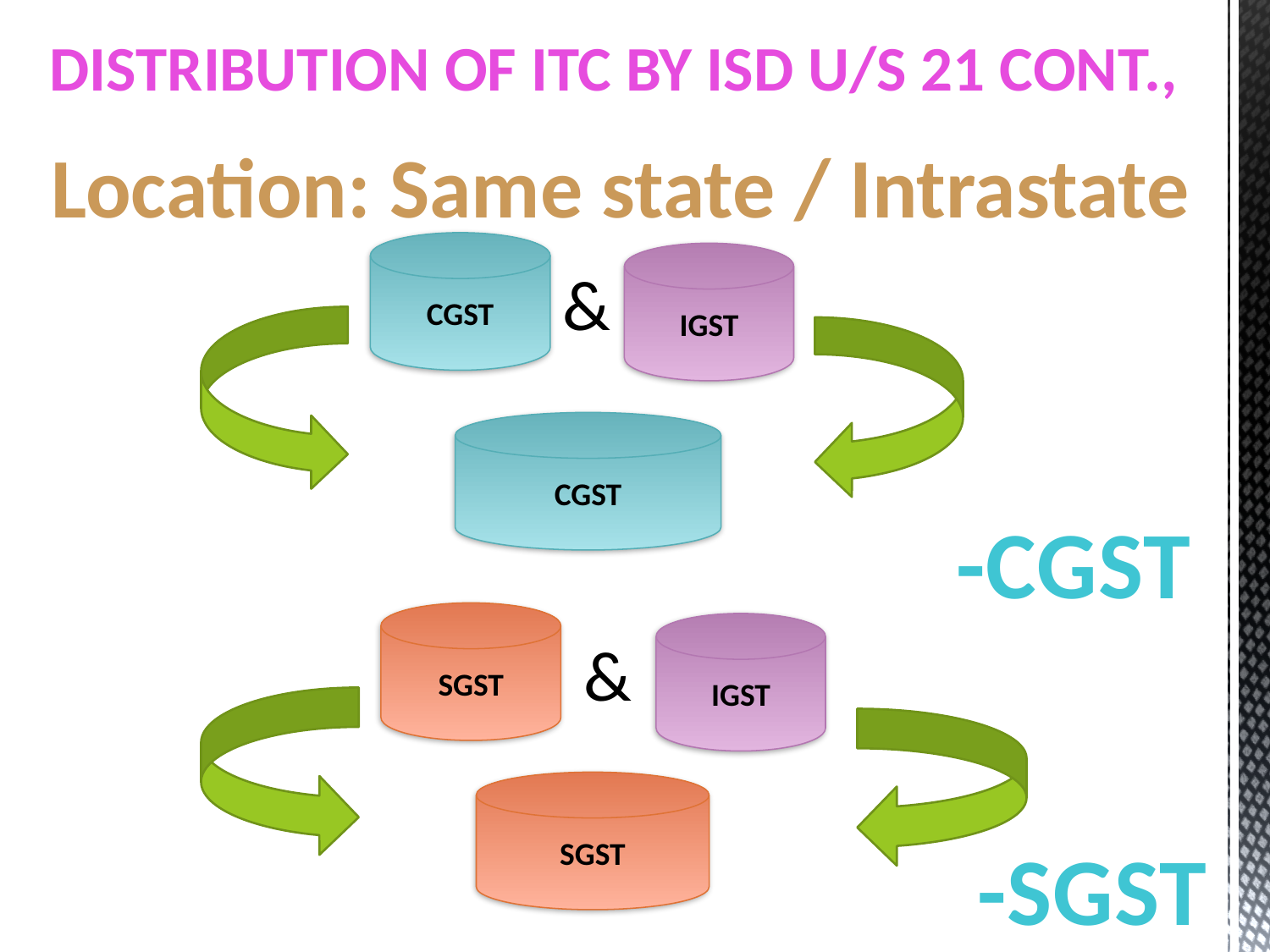

Distribution of ITC by ISD U/S 21 Cont.,
Location: Same state / Intrastate
CGST
IGST
&

CGST
-CGST
SGST
IGST
&

SGST
-SGST